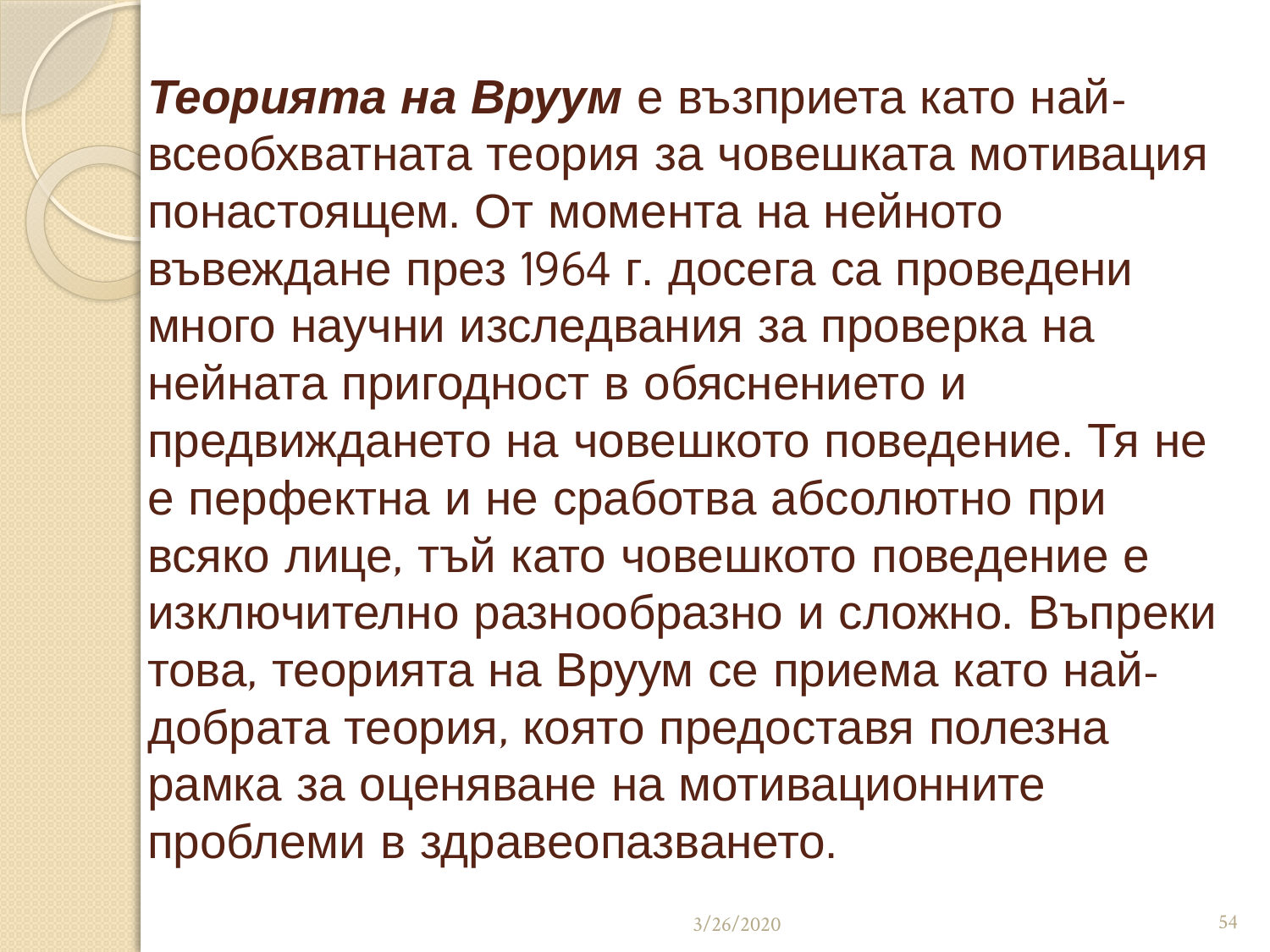

# Теорията на Вруум е възприета като най-всеобхватната теория за човешката мотивация понастоящем. От момента на нейното въвеждане през 1964 г. досега са проведени много научни изследвания за проверка на нейната пригодност в обяснението и предвиждането на човешкото поведение. Тя не е перфектна и не сработва абсолютно при всяко лице, тъй като човешкото поведение е изключително разнообразно и сложно. Въпреки това, теорията на Вруум се приема като най-добрата теория, която предоставя полезна рамка за оценяване на мотивационните проблеми в здравеопазването.
3/26/2020
54